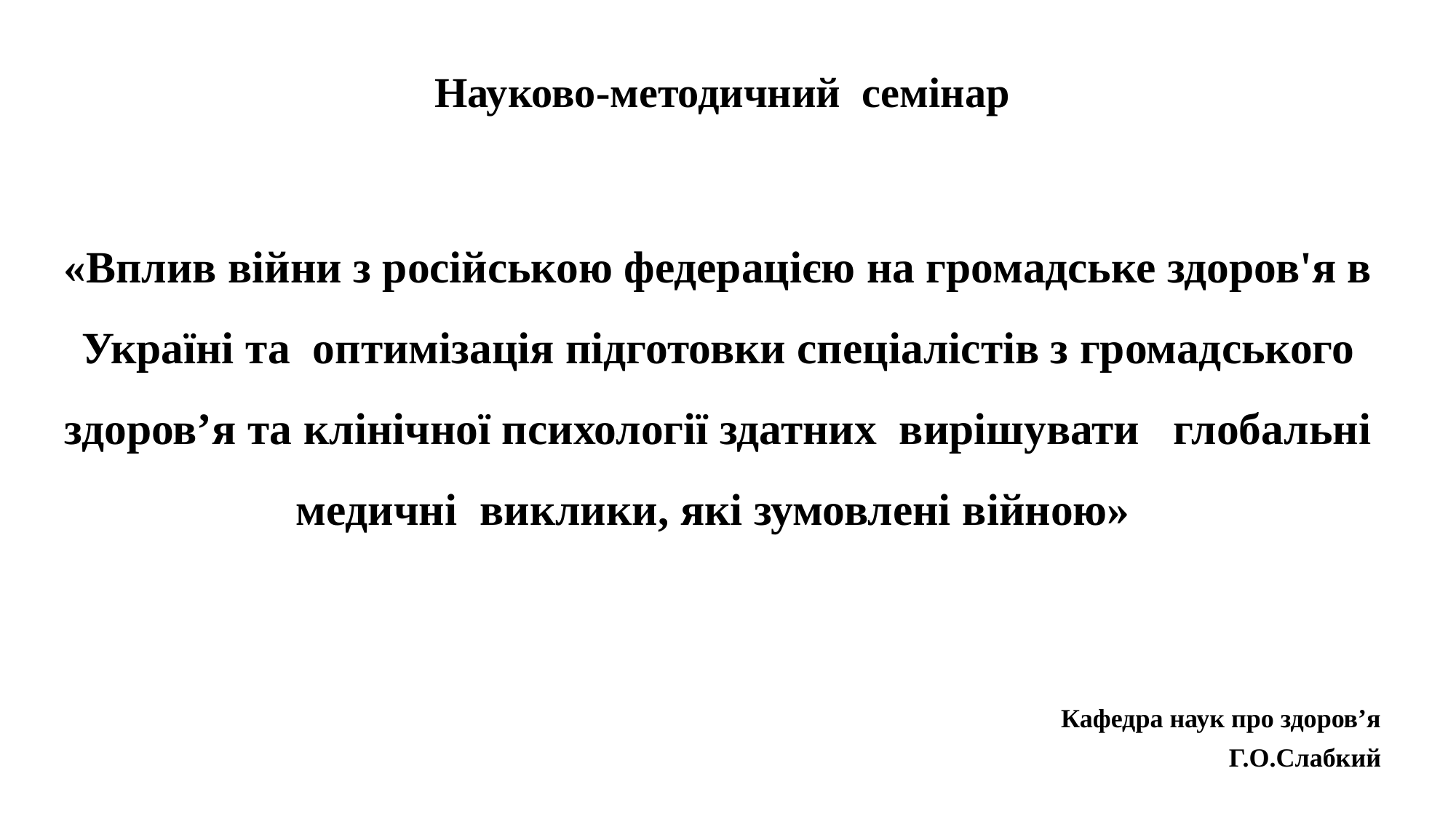

# Науково-методичний  семінар
«Вплив війни з російською федерацією на громадське здоров'я в Україні та  оптимізація підготовки спеціалістів з громадського здоров’я та клінічної психології здатних  вирішувати   глобальні медичні  виклики, які зумовлені війною»

Кафедра наук про здоров’я
Г.О.Слабкий